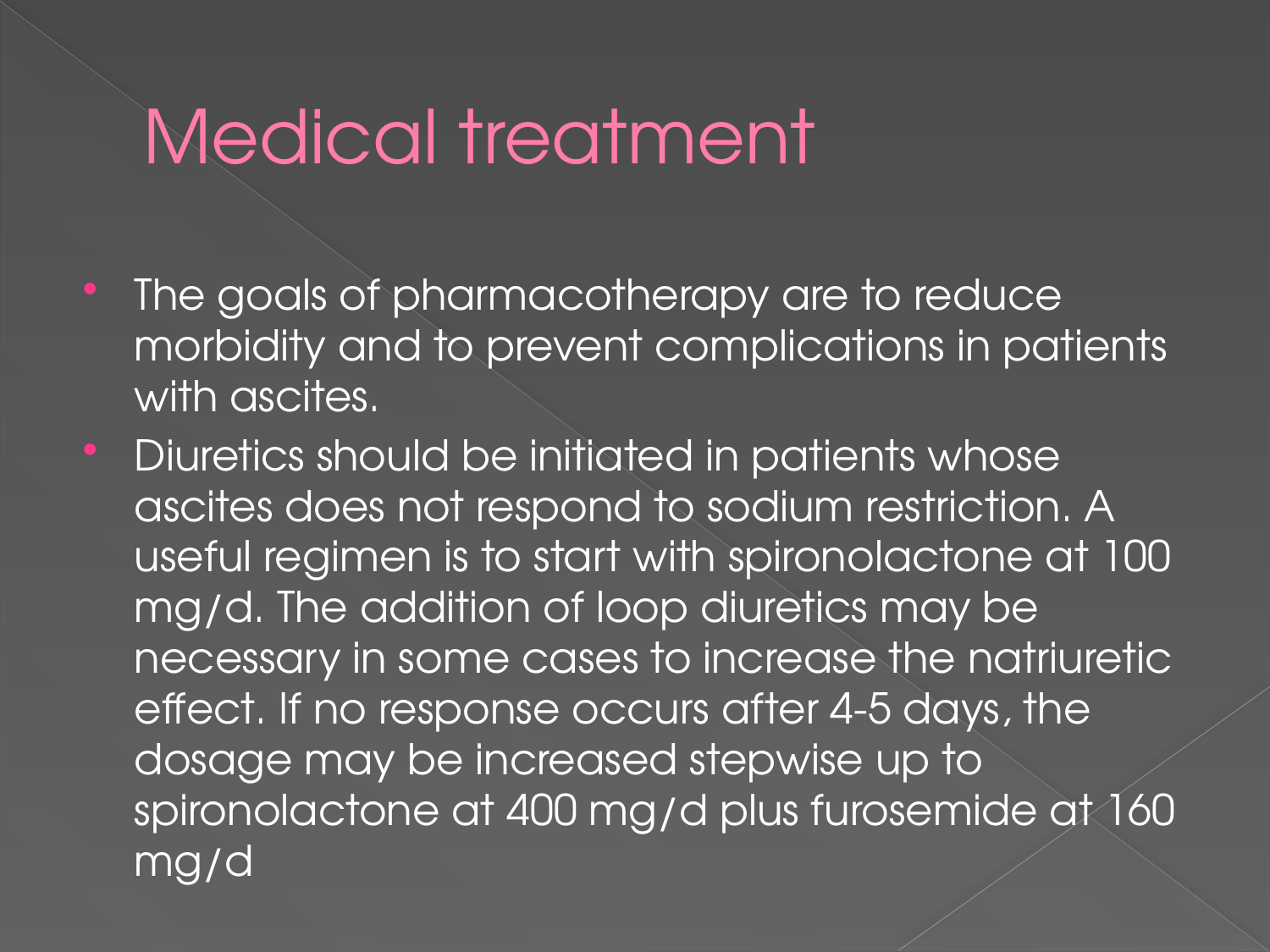

# Medical treatment
The goals of pharmacotherapy are to reduce morbidity and to prevent complications in patients with ascites.
Diuretics should be initiated in patients whose ascites does not respond to sodium restriction. A useful regimen is to start with spironolactone at 100 mg/d. The addition of loop diuretics may be necessary in some cases to increase the natriuretic effect. If no response occurs after 4-5 days, the dosage may be increased stepwise up to spironolactone at 400 mg/d plus furosemide at 160 mg/d